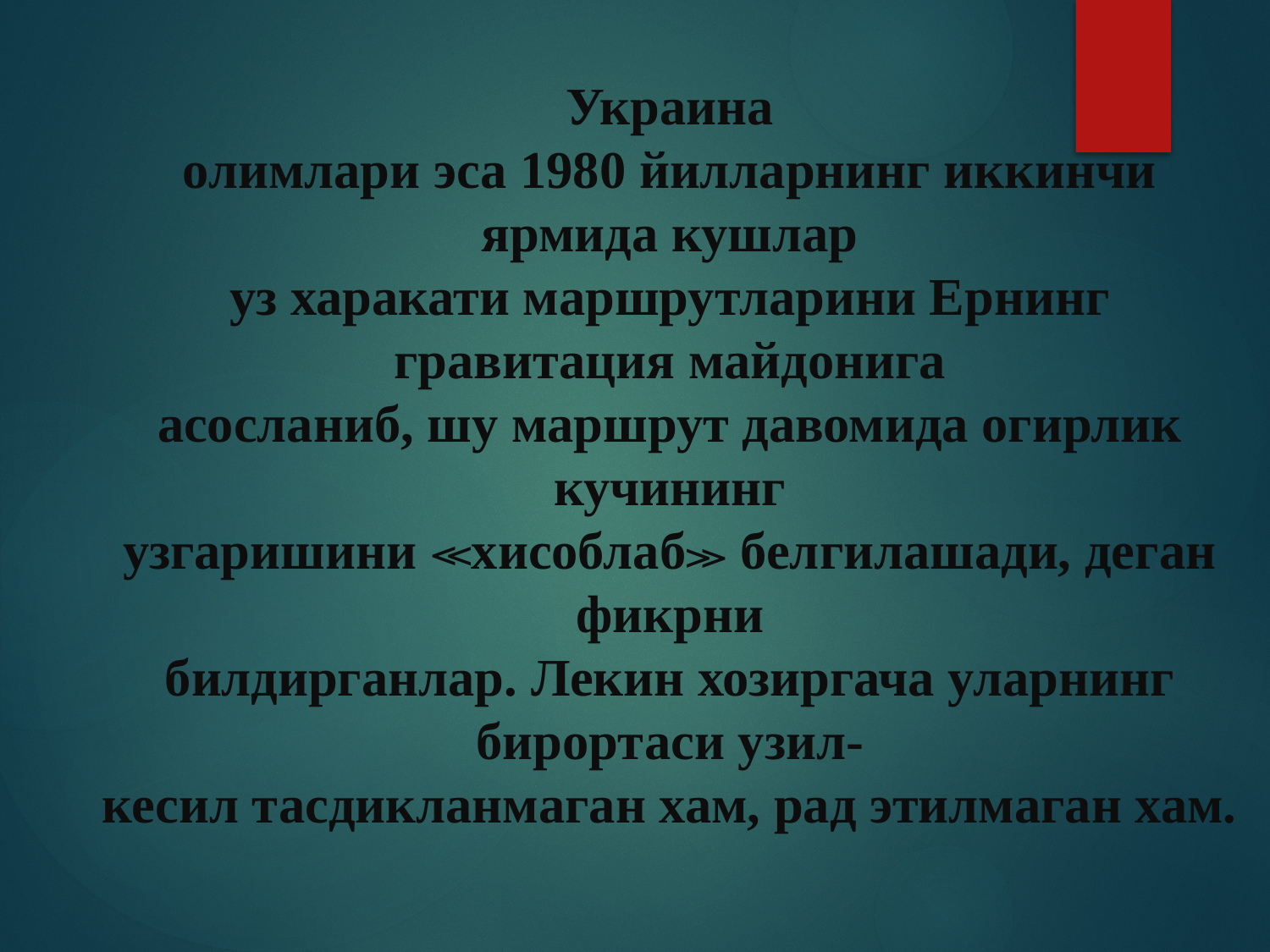

Украина
олимлари эса 1980 йилларнинг иккинчи ярмида кушлар
уз харакати маршрутларини Ернинг гравитация майдонига
асосланиб, шу маршрут давомида огирлик кучининг
узгаришини ≪хисоблаб≫ белгилашади, деган фикрни
билдирганлар. Лекин хозиргача уларнинг бирортаси узил-
кесил тасдикланмаган хам, рад этилмаган хам.